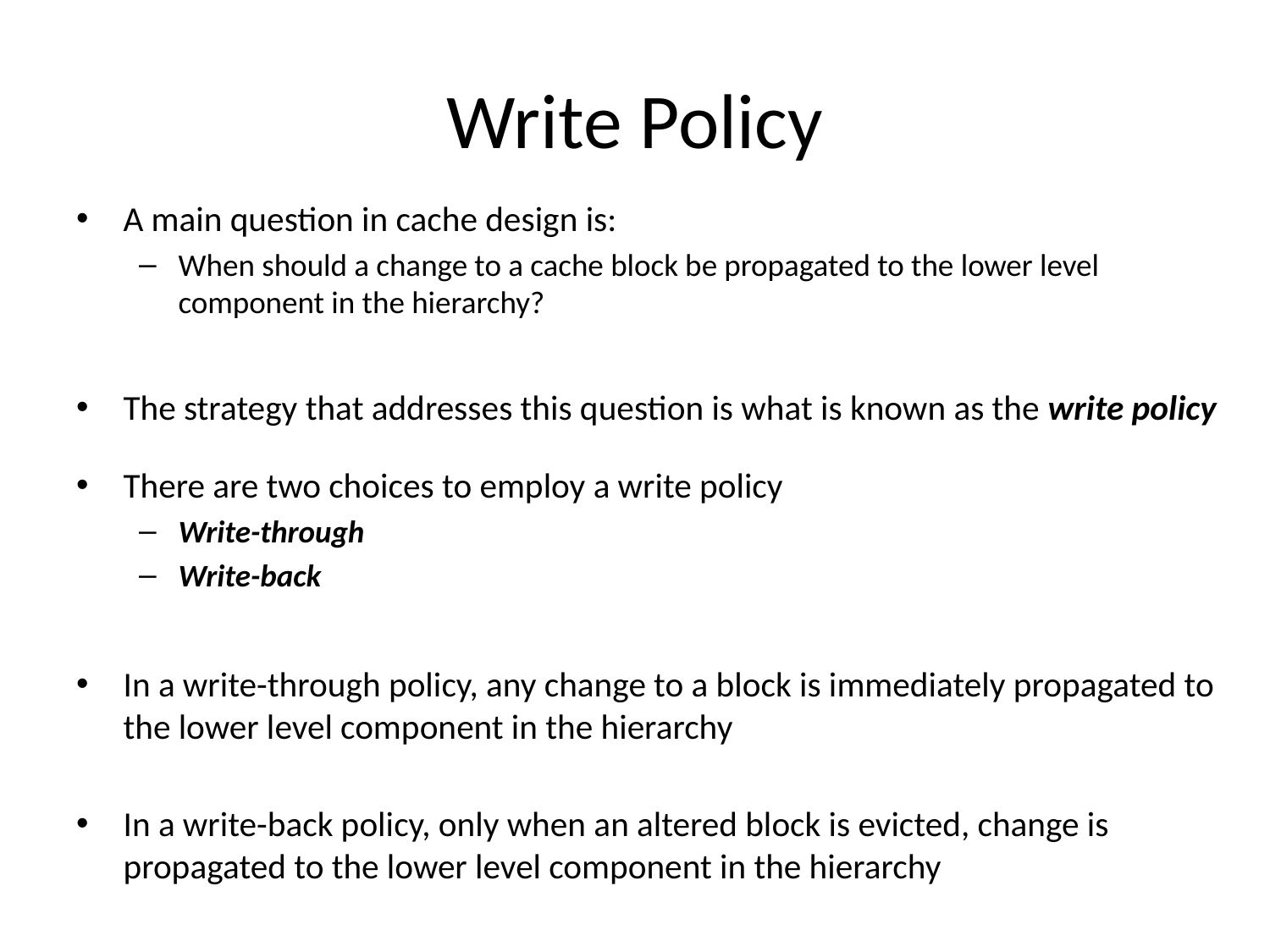

# Write Policy
A main question in cache design is:
When should a change to a cache block be propagated to the lower level component in the hierarchy?

The strategy that addresses this question is what is known as the write policy

There are two choices to employ a write policy
Write-through
Write-back

In a write-through policy, any change to a block is immediately propagated to the lower level component in the hierarchy

In a write-back policy, only when an altered block is evicted, change is propagated to the lower level component in the hierarchy